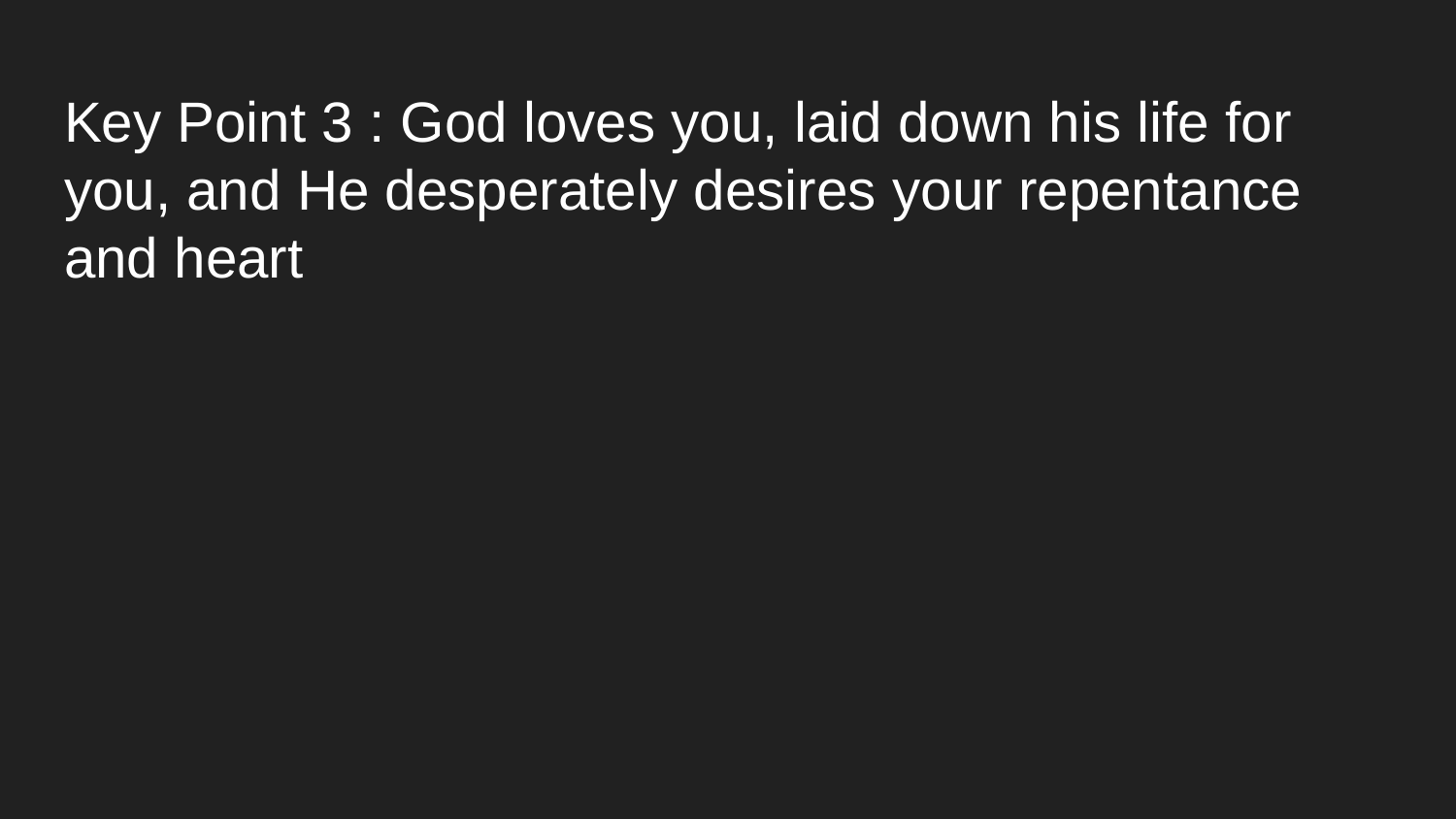

# Key Point 3 : God loves you, laid down his life for you, and He desperately desires your repentance and heart